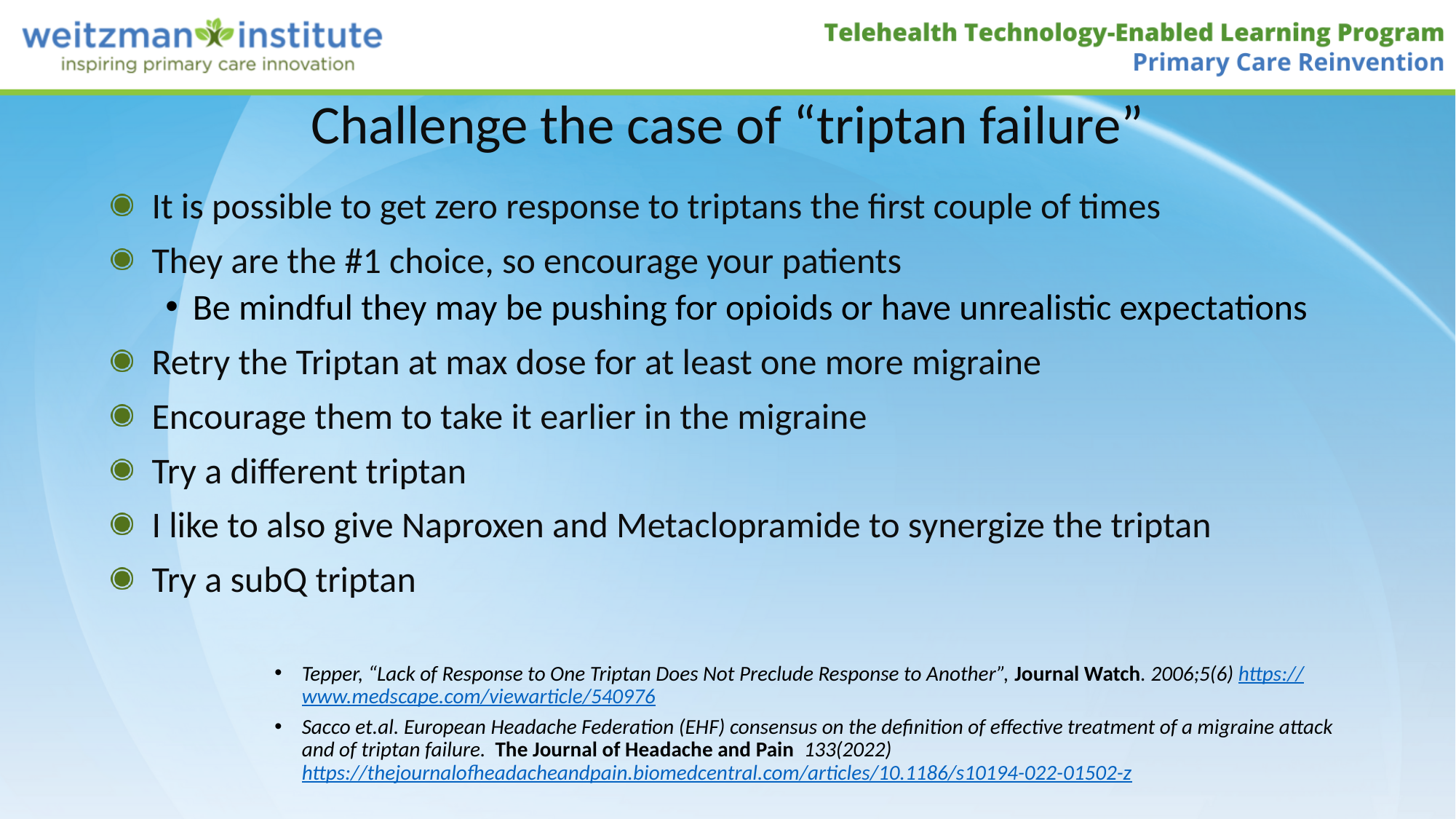

# Challenge the case of “triptan failure”
It is possible to get zero response to triptans the first couple of times
They are the #1 choice, so encourage your patients
Be mindful they may be pushing for opioids or have unrealistic expectations
Retry the Triptan at max dose for at least one more migraine
Encourage them to take it earlier in the migraine
Try a different triptan
I like to also give Naproxen and Metaclopramide to synergize the triptan
Try a subQ triptan

Tepper, “Lack of Response to One Triptan Does Not Preclude Response to Another”, Journal Watch. 2006;5(6) https://www.medscape.com/viewarticle/540976
Sacco et.al. European Headache Federation (EHF) consensus on the definition of effective treatment of a migraine attack and of triptan failure.  The Journal of Headache and Pain  133(2022)  https://thejournalofheadacheandpain.biomedcentral.com/articles/10.1186/s10194-022-01502-z